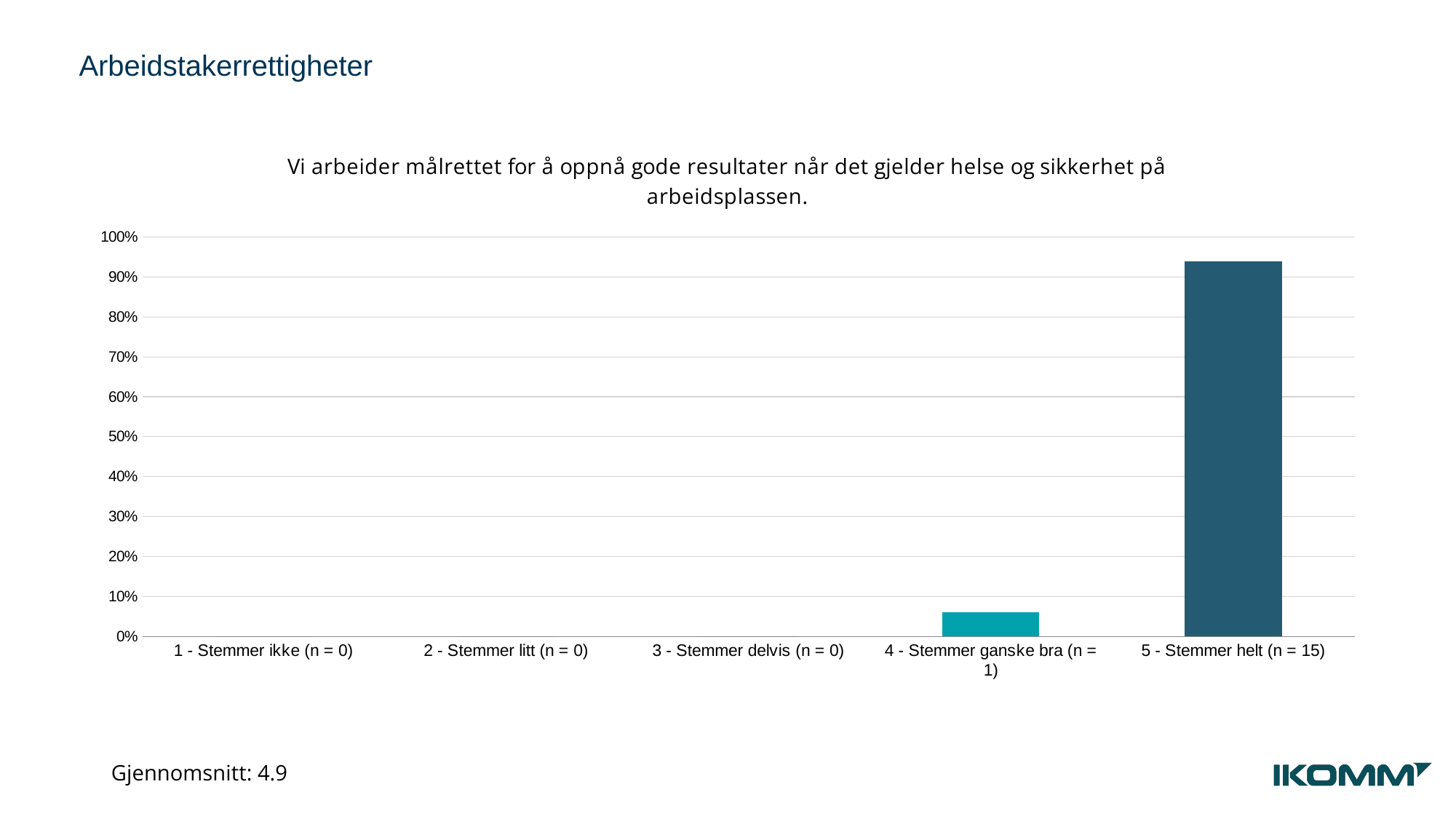

Arbeidstakerrettigheter

### Chart: Vi arbeider målrettet for å oppnå gode resultater når det gjelder helse og sikkerhet på arbeidsplassen.

| Category | Resultat |
|---|---|
| 1 - Stemmer ikke (n = 0) | 0.0 |
| 2 - Stemmer litt (n = 0) | 0.0 |
| 3 - Stemmer delvis (n = 0) | 0.0 |
| 4 - Stemmer ganske bra (n = 1) | 0.06 |
| 5 - Stemmer helt (n = 15) | 0.94 |
Gjennomsnitt: 4.9